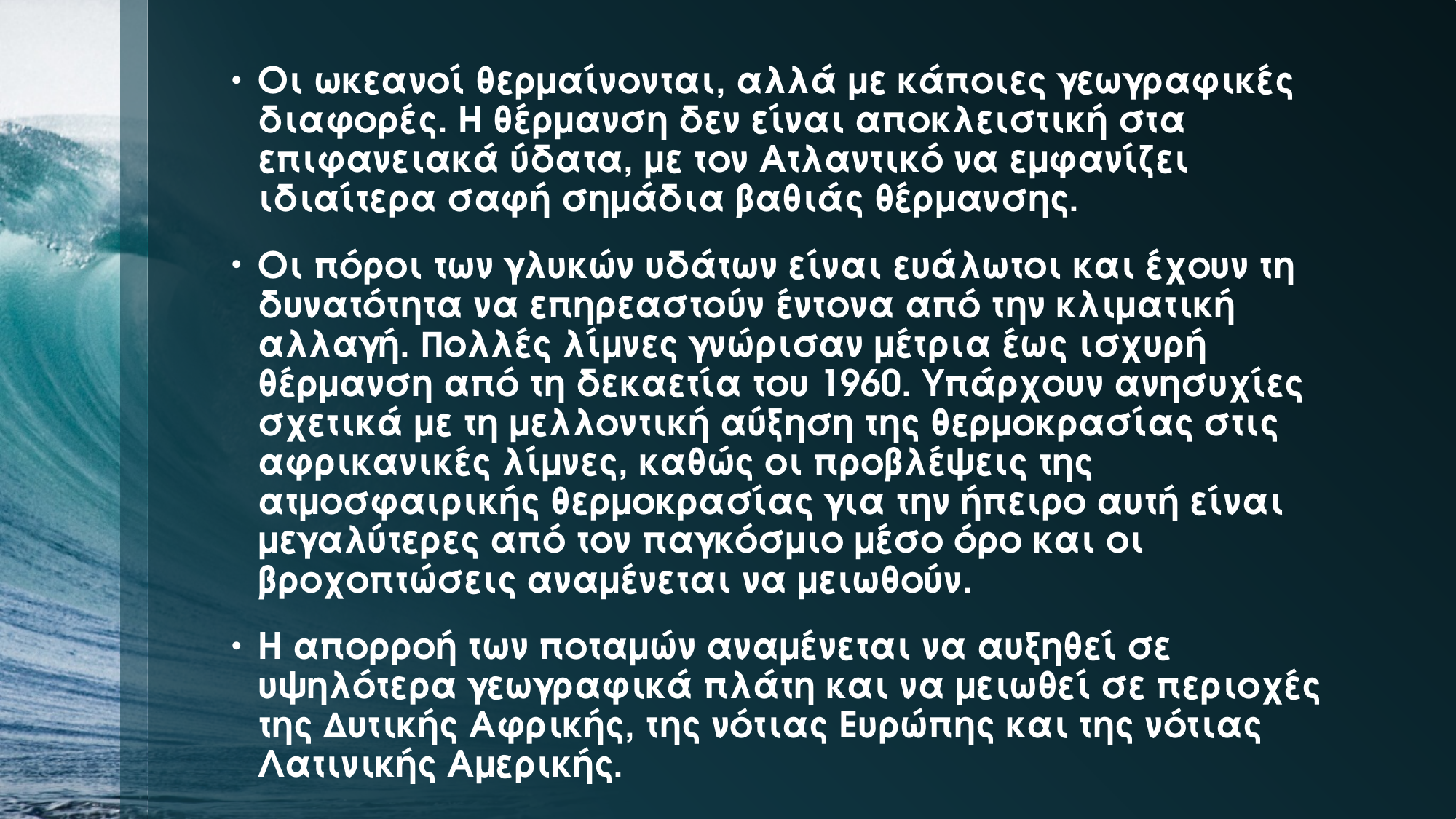

Οι ωκεανοί θερμαίνονται, αλλά με κάποιες γεωγραφικές διαφορές. Η θέρμανση δεν είναι αποκλειστική στα επιφανειακά ύδατα, με τον Ατλαντικό να εμφανίζει ιδιαίτερα σαφή σημάδια βαθιάς θέρμανσης.
Οι πόροι των γλυκών υδάτων είναι ευάλωτοι και έχουν τη δυνατότητα να επηρεαστούν έντονα από την κλιματική αλλαγή. Πολλές λίμνες γνώρισαν μέτρια έως ισχυρή θέρμανση από τη δεκαετία του 1960. Υπάρχουν ανησυχίες σχετικά με τη μελλοντική αύξηση της θερμοκρασίας στις αφρικανικές λίμνες, καθώς οι προβλέψεις της ατμοσφαιρικής θερμοκρασίας για την ήπειρο αυτή είναι μεγαλύτερες από τον παγκόσμιο μέσο όρο και οι βροχοπτώσεις αναμένεται να μειωθούν.
Η απορροή των ποταμών αναμένεται να αυξηθεί σε υψηλότερα γεωγραφικά πλάτη και να μειωθεί σε περιοχές της Δυτικής Αφρικής, της νότιας Ευρώπης και της νότιας Λατινικής Αμερικής.